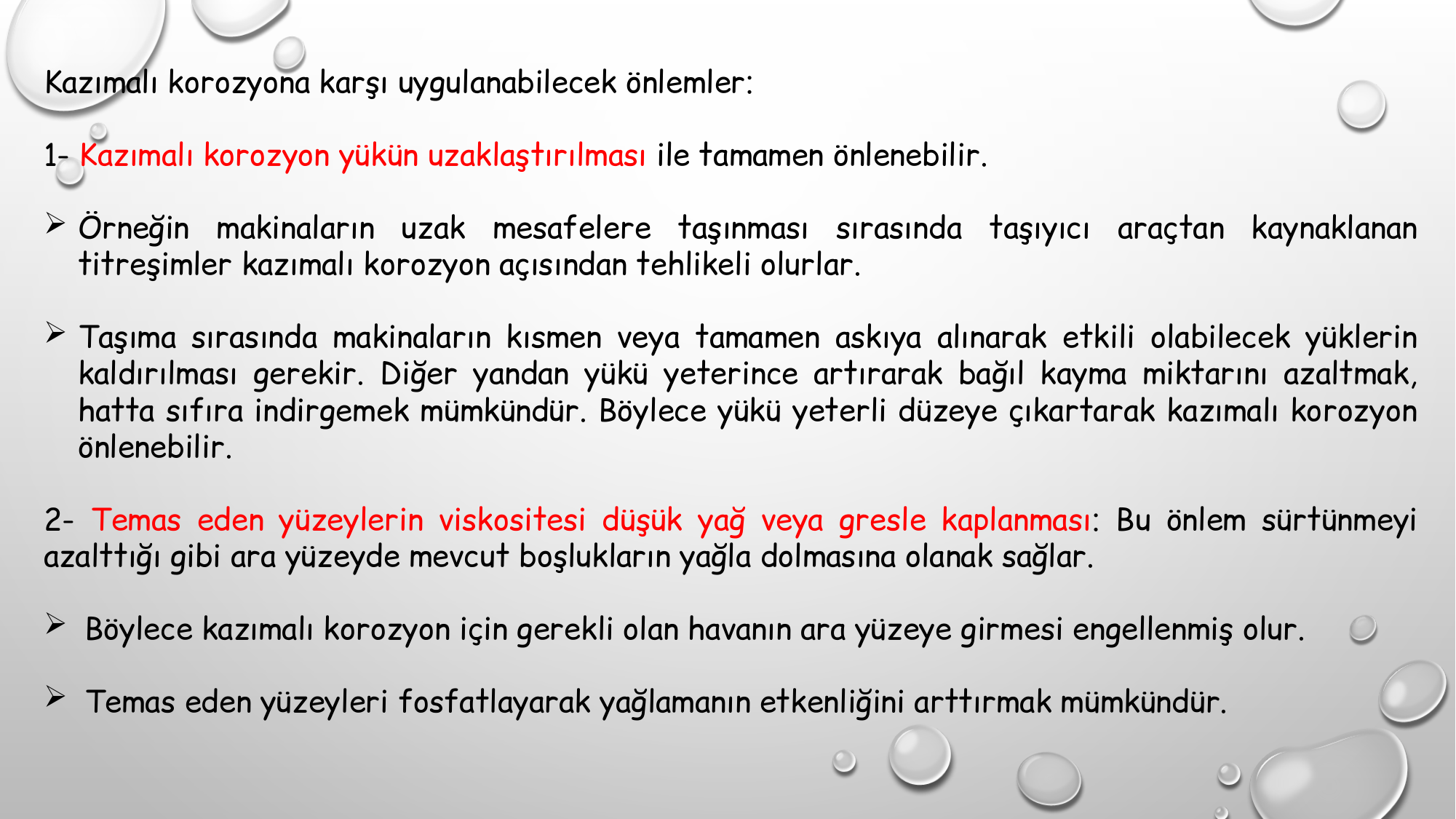

Kazımalı korozyona karşı uygulanabilecek önlemler:

1- Kazımalı korozyon yükün uzaklaştırılması ile tamamen önlenebilir.

Örneğin makinaların uzak mesafelere taşınması sırasında taşıyıcı araçtan kaynaklanan titreşimler kazımalı korozyon açısından tehlikeli olurlar.

Taşıma sırasında makinaların kısmen veya tamamen askıya alınarak etkili olabilecek yüklerin kaldırılması gerekir. Diğer yandan yükü yeterince artırarak bağıl kayma miktarını azaltmak, hatta sıfıra indirgemek mümkündür. Böylece yükü yeterli düzeye çıkartarak kazımalı korozyon önlenebilir.

2- Temas eden yüzeylerin viskositesi düşük yağ veya gresle kaplanması: Bu önlem sürtünmeyi azalttığı gibi ara yüzeyde mevcut boşlukların yağla dolmasına olanak sağlar.

Böylece kazımalı korozyon için gerekli olan havanın ara yüzeye girmesi engellenmiş olur.

Temas eden yüzeyleri fosfatlayarak yağlamanın etkenliğini arttırmak mümkündür.